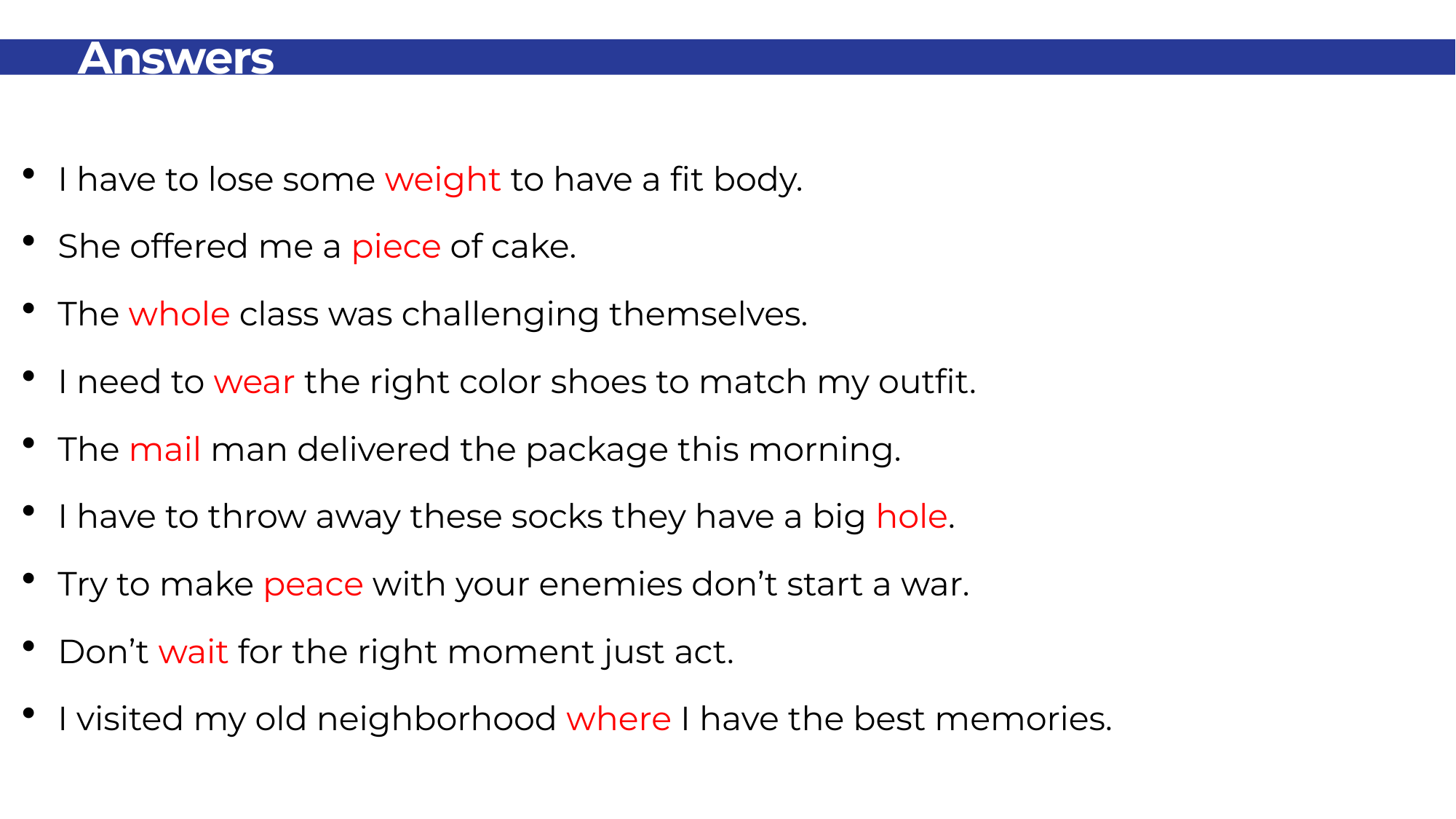

# Answers
I have to lose some weight to have a fit body.
She offered me a piece of cake.
The whole class was challenging themselves.
I need to wear the right color shoes to match my outfit.
The mail man delivered the package this morning.
I have to throw away these socks they have a big hole.
Try to make peace with your enemies don’t start a war.
Don’t wait for the right moment just act.
I visited my old neighborhood where I have the best memories.